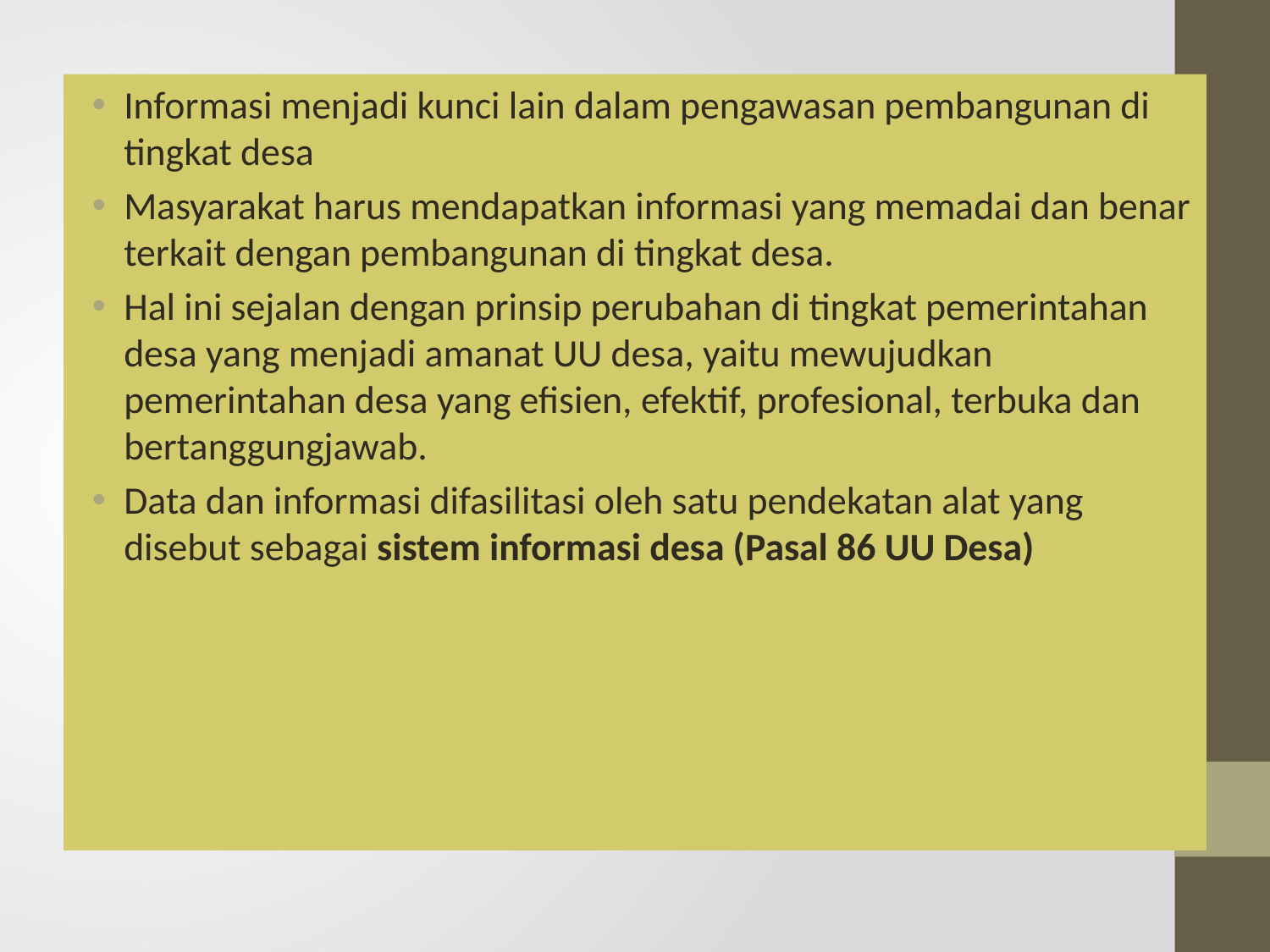

Informasi menjadi kunci lain dalam pengawasan pembangunan di tingkat desa
Masyarakat harus mendapatkan informasi yang memadai dan benar terkait dengan pembangunan di tingkat desa.
Hal ini sejalan dengan prinsip perubahan di tingkat pemerintahan desa yang menjadi amanat UU desa, yaitu mewujudkan pemerintahan desa yang efisien, efektif, profesional, terbuka dan bertanggungjawab.
Data dan informasi difasilitasi oleh satu pendekatan alat yang disebut sebagai sistem informasi desa (Pasal 86 UU Desa)